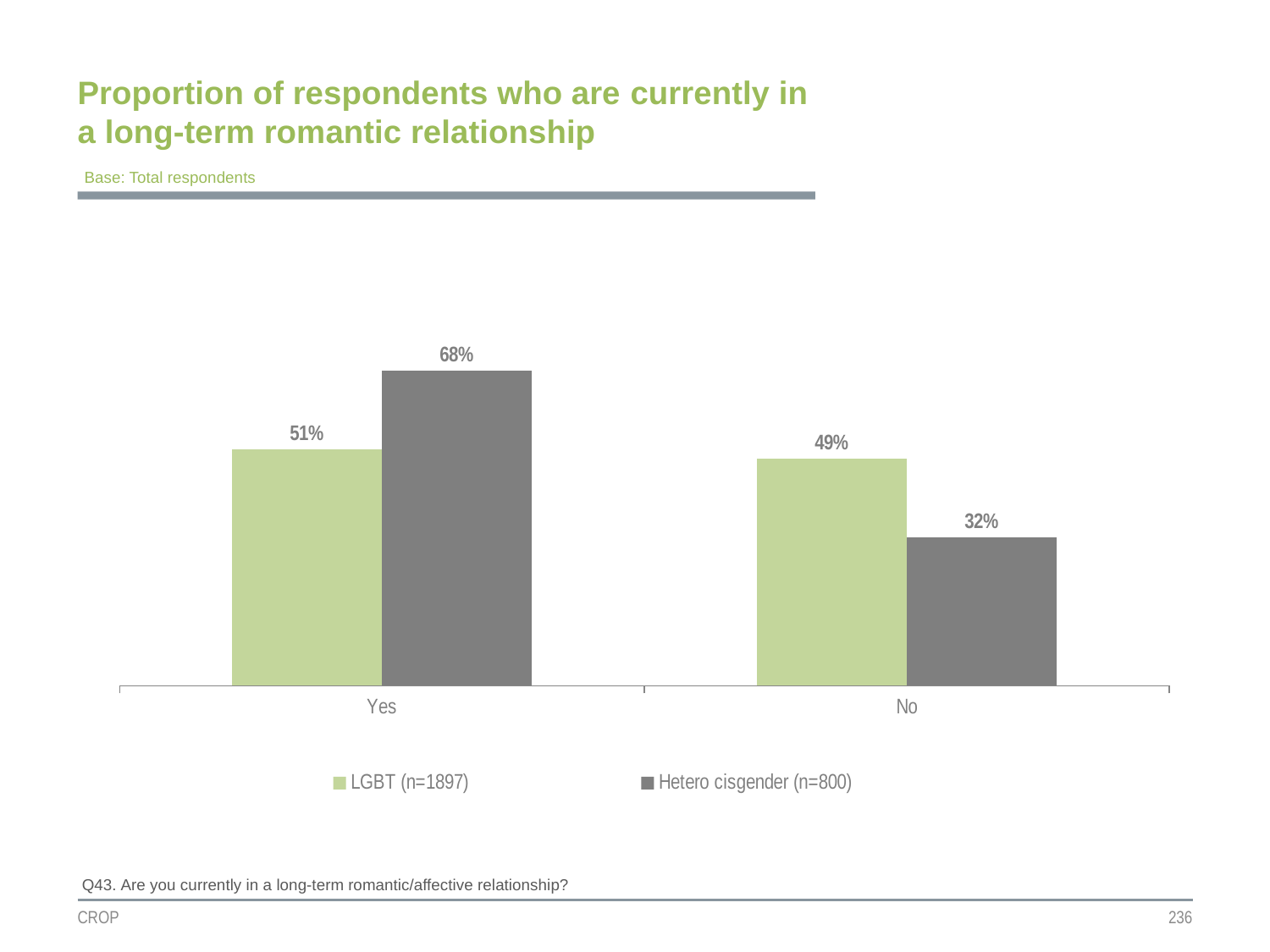

Proportion of respondents who are currently in a long-term romantic relationship
Base: Total respondents

### Chart

| Category | LGBT (n=1897) | Hetero cisgender (n=800) |
|---|---|---|
| Yes | 0.51 | 0.68 |
| No | 0.49 | 0.32 |
Q43. Are you currently in a long-term romantic/affective relationship?
CROP
236